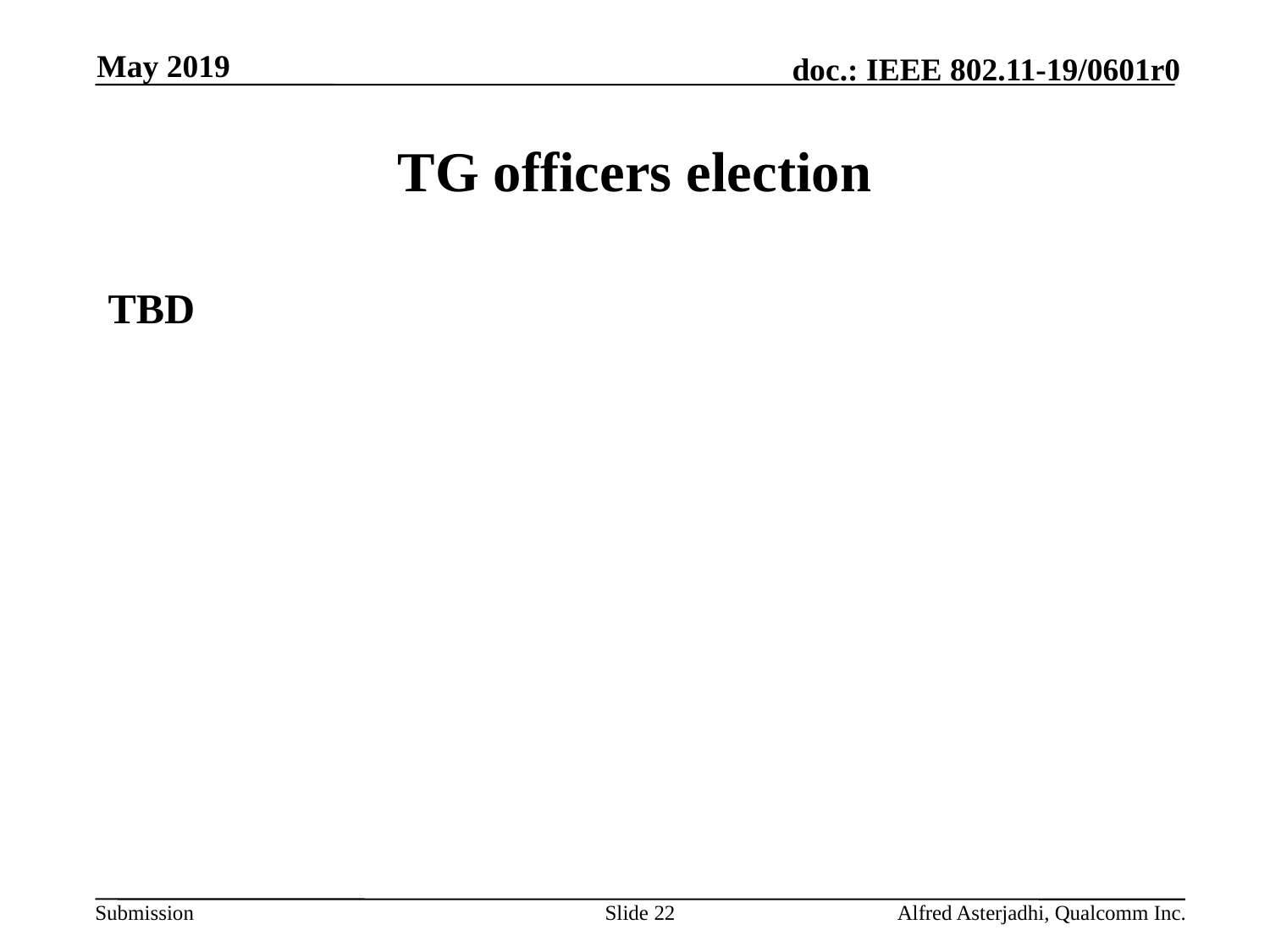

May 2019
# TG officers election
TBD
Slide 22
Alfred Asterjadhi, Qualcomm Inc.